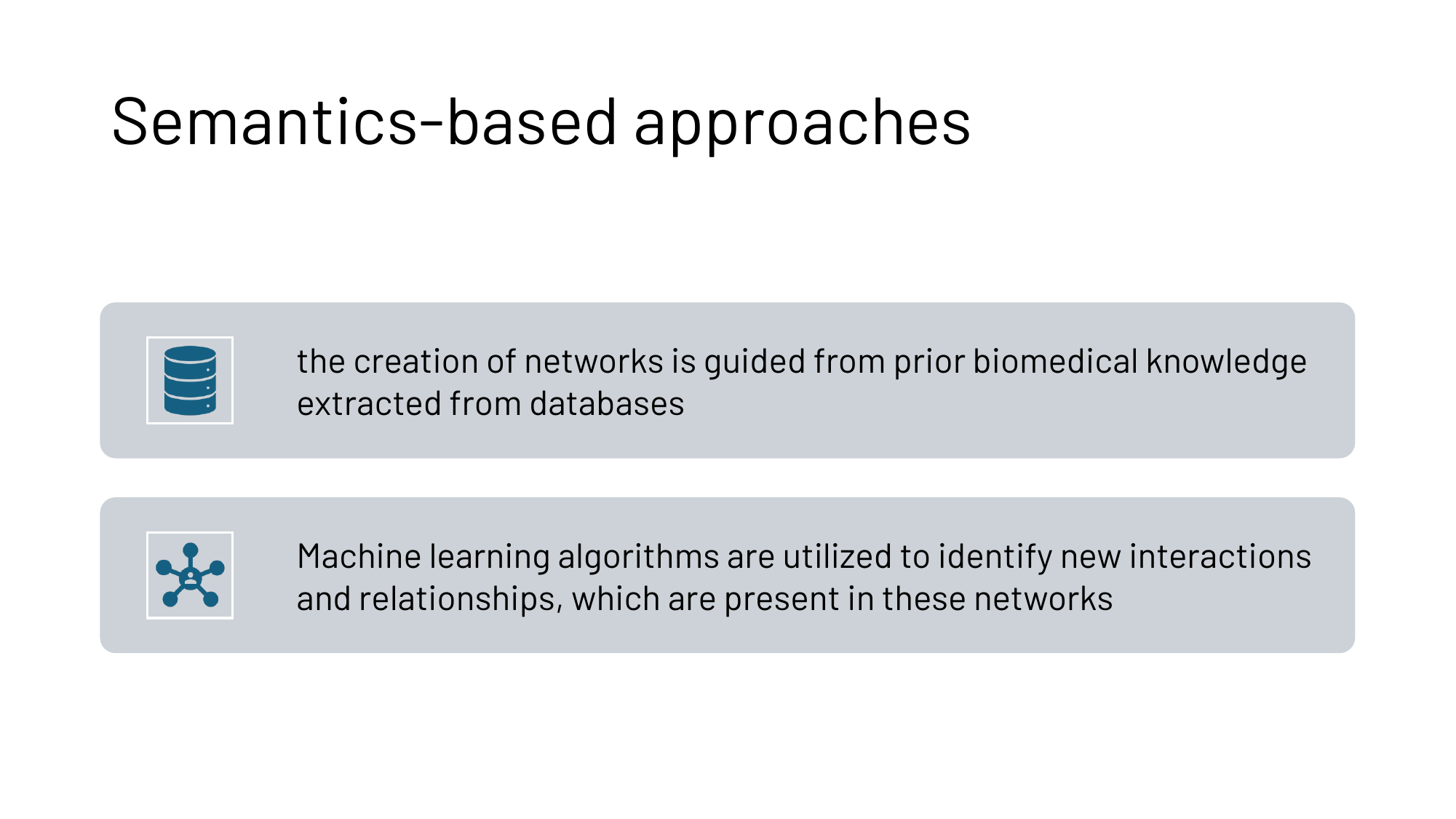

# Semantics-based approaches
the creation of networks is guided from prior biomedical knowledge extracted from databases
Machine learning algorithms are utilized to identify new interactions and relationships, which are present in these networks